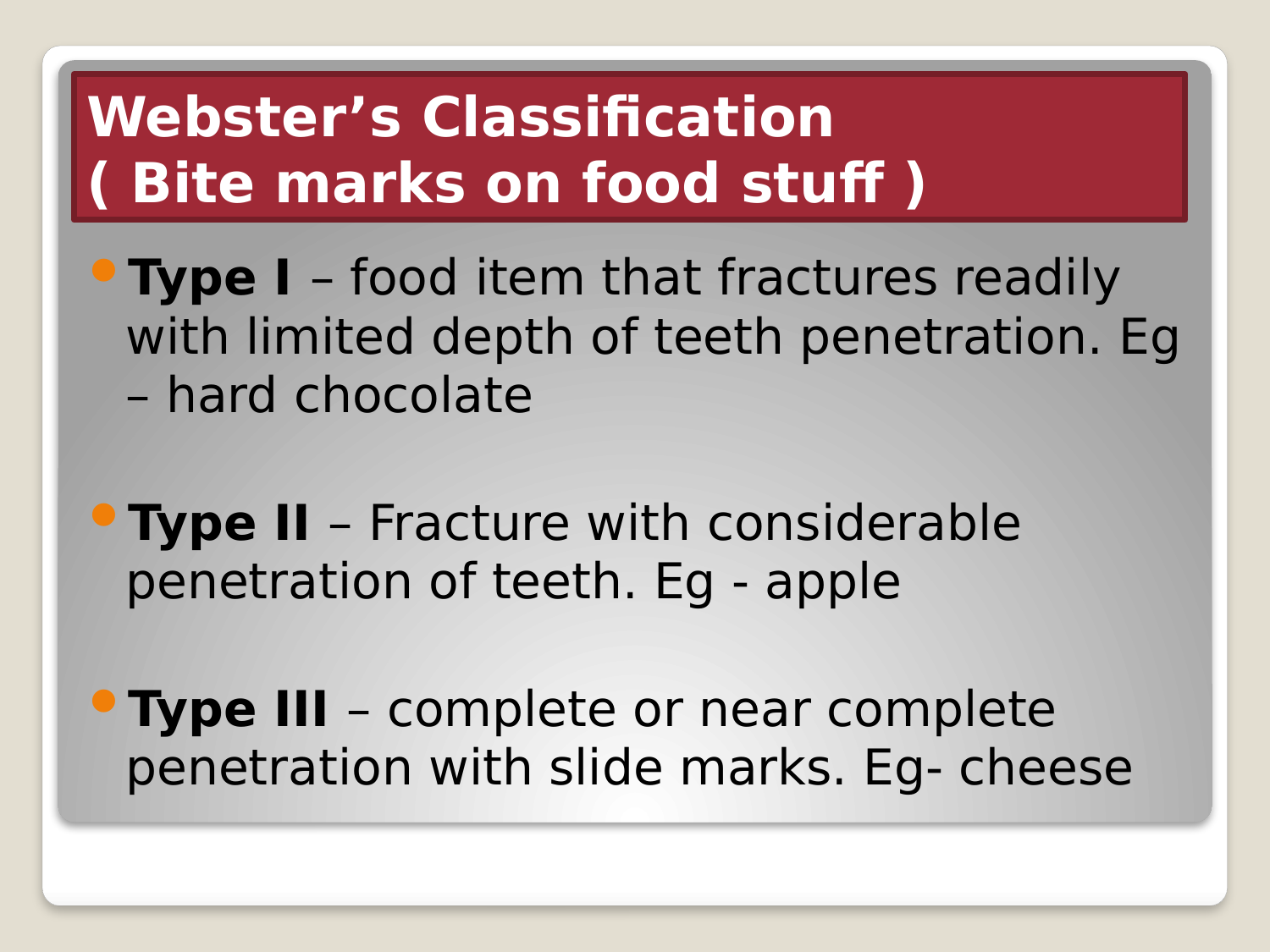

# Webster’s Classification ( Bite marks on food stuff )
Type I – food item that fractures readily with limited depth of teeth penetration. Eg – hard chocolate

Type II – Fracture with considerable penetration of teeth. Eg - apple

Type III – complete or near complete penetration with slide marks. Eg- cheese